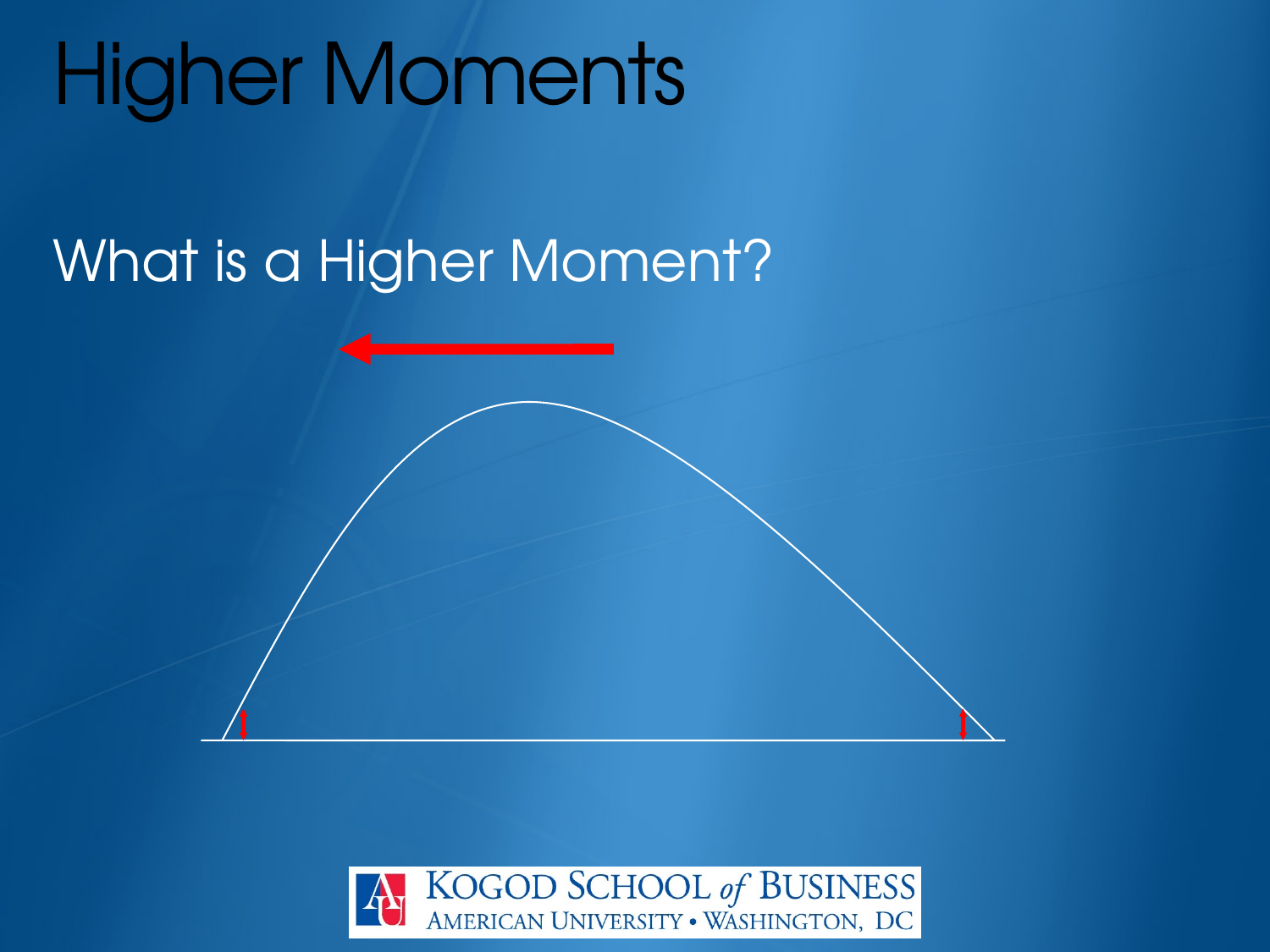

# Higher Moments
What is a Higher Moment?